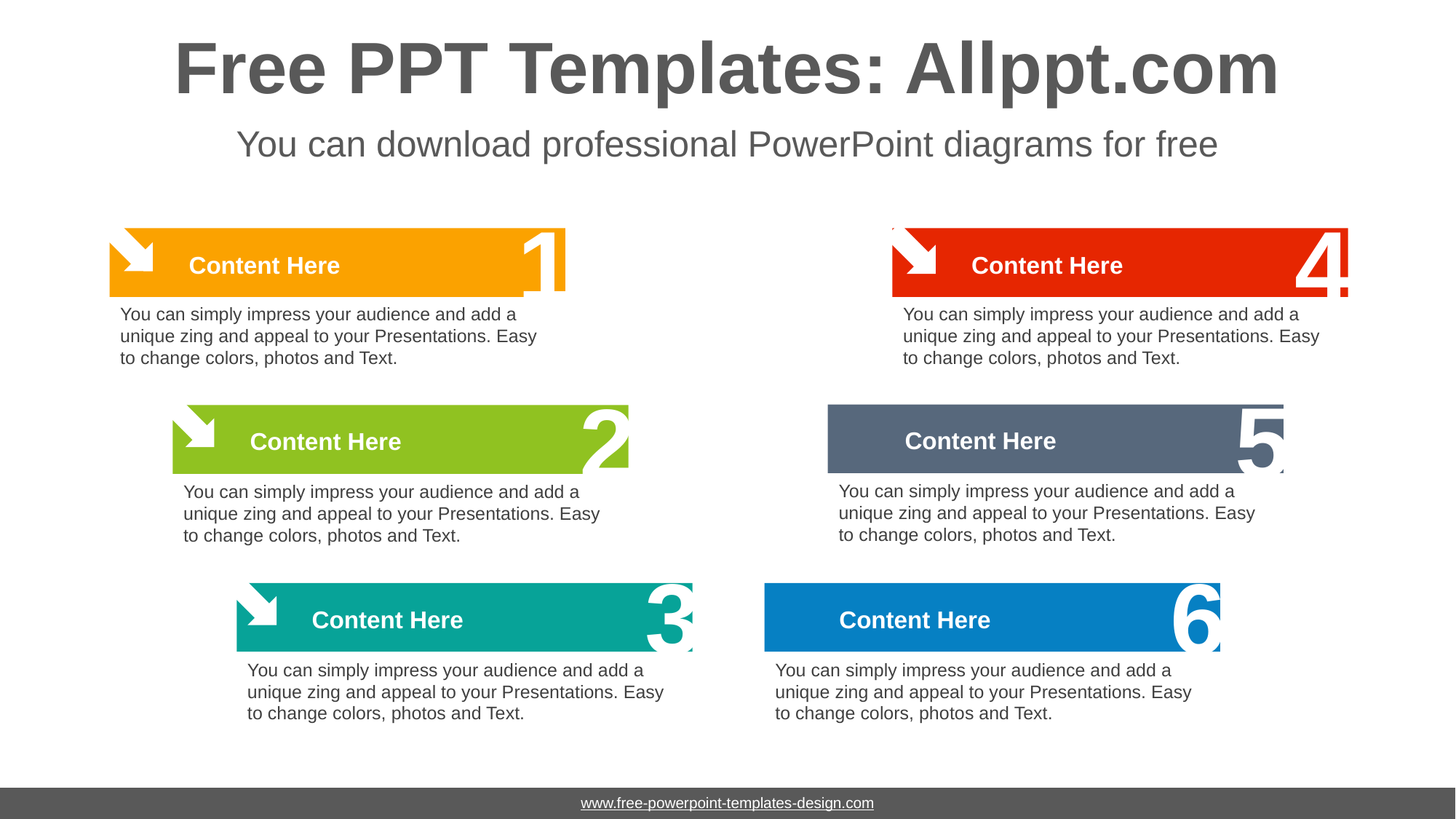

# Free PPT Templates: Allppt.com
You can download professional PowerPoint diagrams for free

1
4
Content Here
Content Here
You can simply impress your audience and add a unique zing and appeal to your Presentations. Easy to change colors, photos and Text.
You can simply impress your audience and add a unique zing and appeal to your Presentations. Easy to change colors, photos and Text.

5
2
Content Here
Content Here
You can simply impress your audience and add a unique zing and appeal to your Presentations. Easy to change colors, photos and Text.
You can simply impress your audience and add a unique zing and appeal to your Presentations. Easy to change colors, photos and Text.

3
6

Content Here
Content Here
You can simply impress your audience and add a unique zing and appeal to your Presentations. Easy to change colors, photos and Text.
You can simply impress your audience and add a unique zing and appeal to your Presentations. Easy to change colors, photos and Text.
www.free-powerpoint-templates-design.com